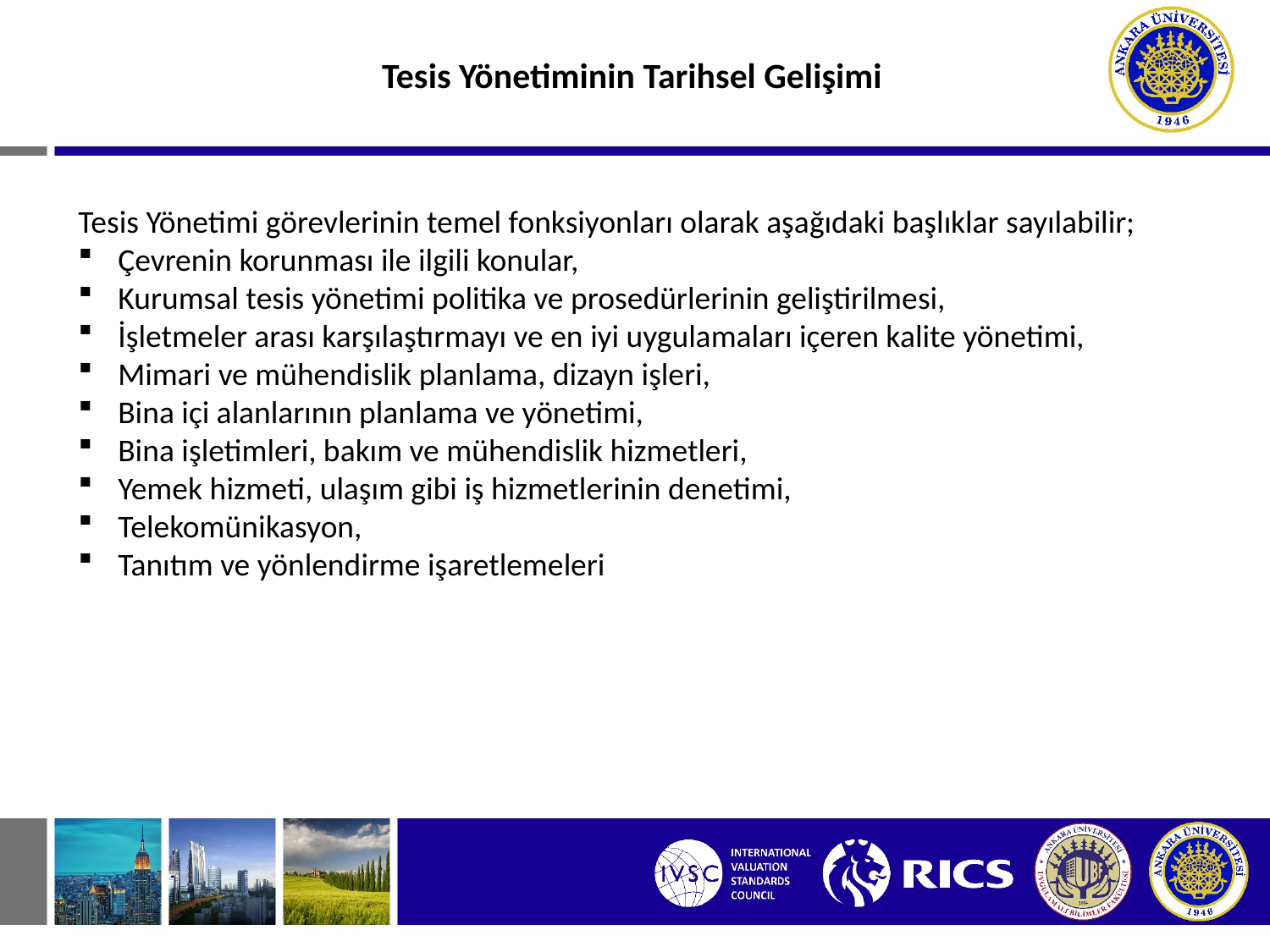

Tesis Yönetiminin Tarihsel Gelişimi

Tesis Yönetimi görevlerinin temel fonksiyonları olarak aşağıdaki başlıklar sayılabilir;
Çevrenin korunması ile ilgili konular,
Kurumsal tesis yönetimi politika ve prosedürlerinin geliştirilmesi,
İşletmeler arası karşılaştırmayı ve en iyi uygulamaları içeren kalite yönetimi,
Mimari ve mühendislik planlama, dizayn işleri,
Bina içi alanlarının planlama ve yönetimi,
Bina işletimleri, bakım ve mühendislik hizmetleri,
Yemek hizmeti, ulaşım gibi iş hizmetlerinin denetimi,
Telekomünikasyon,
Tanıtım ve yönlendirme işaretlemeleri